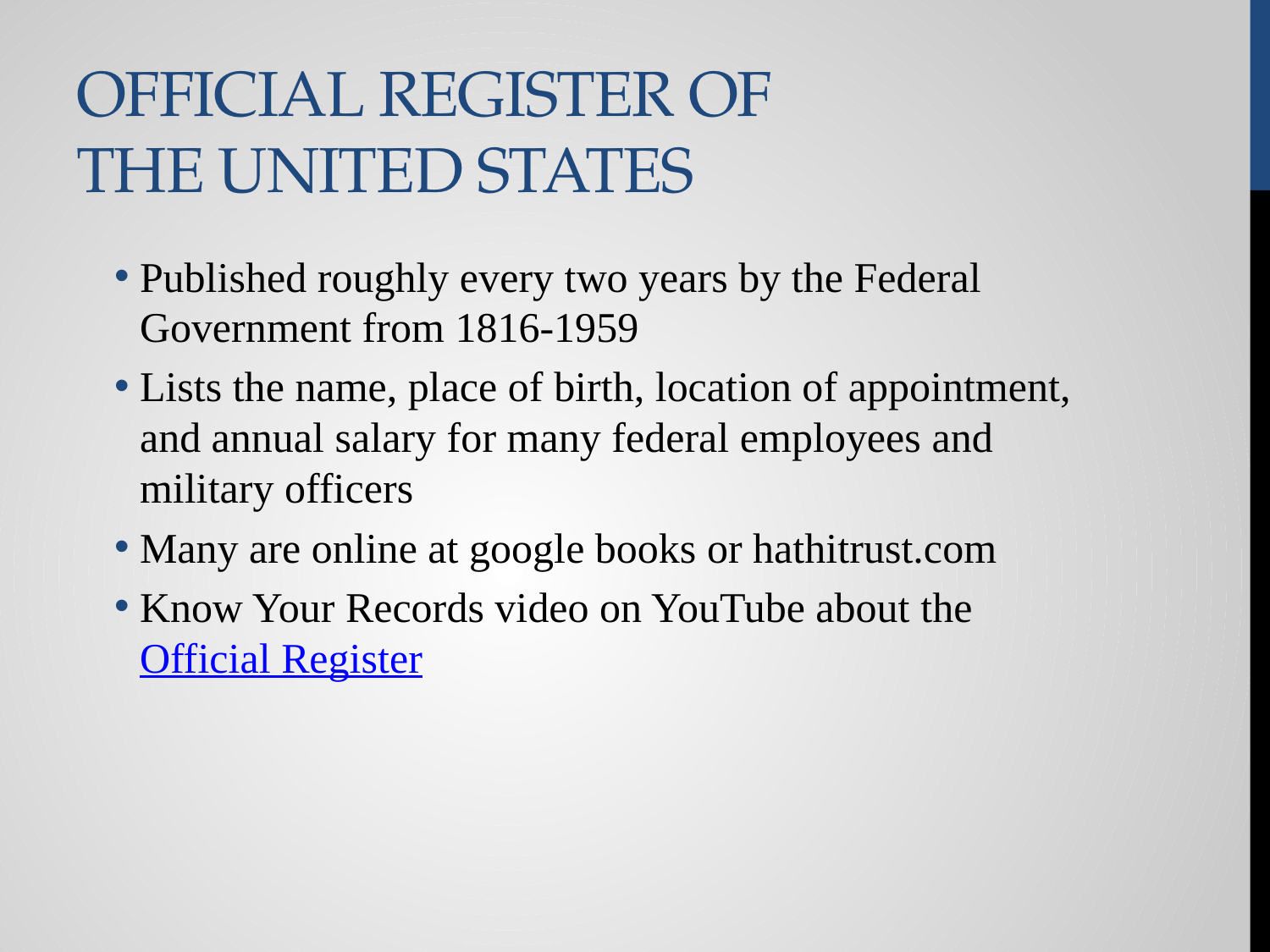

# Official Register of the United STates
Published roughly every two years by the Federal Government from 1816-1959
Lists the name, place of birth, location of appointment, and annual salary for many federal employees and military officers
Many are online at google books or hathitrust.com
Know Your Records video on YouTube about the Official Register